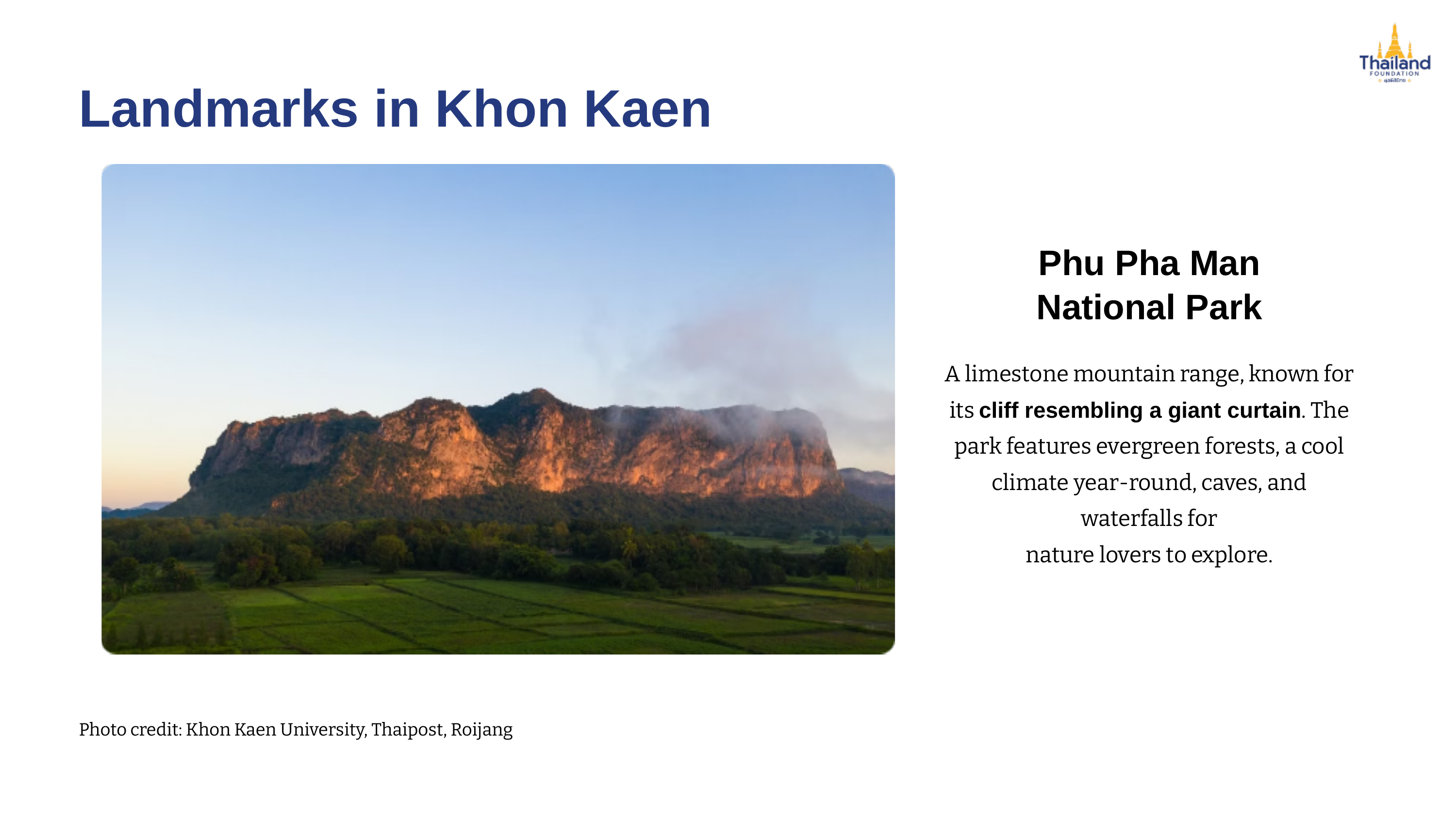

Landmarks in Khon Kaen

Phu Pha Man
National Park
A limestone mountain range, known for its cliff resembling a giant curtain. The park features evergreen forests, a cool climate year-round, caves, and waterfalls for
nature lovers to explore.
Photo credit: Khon Kaen University, Thaipost, Roijang